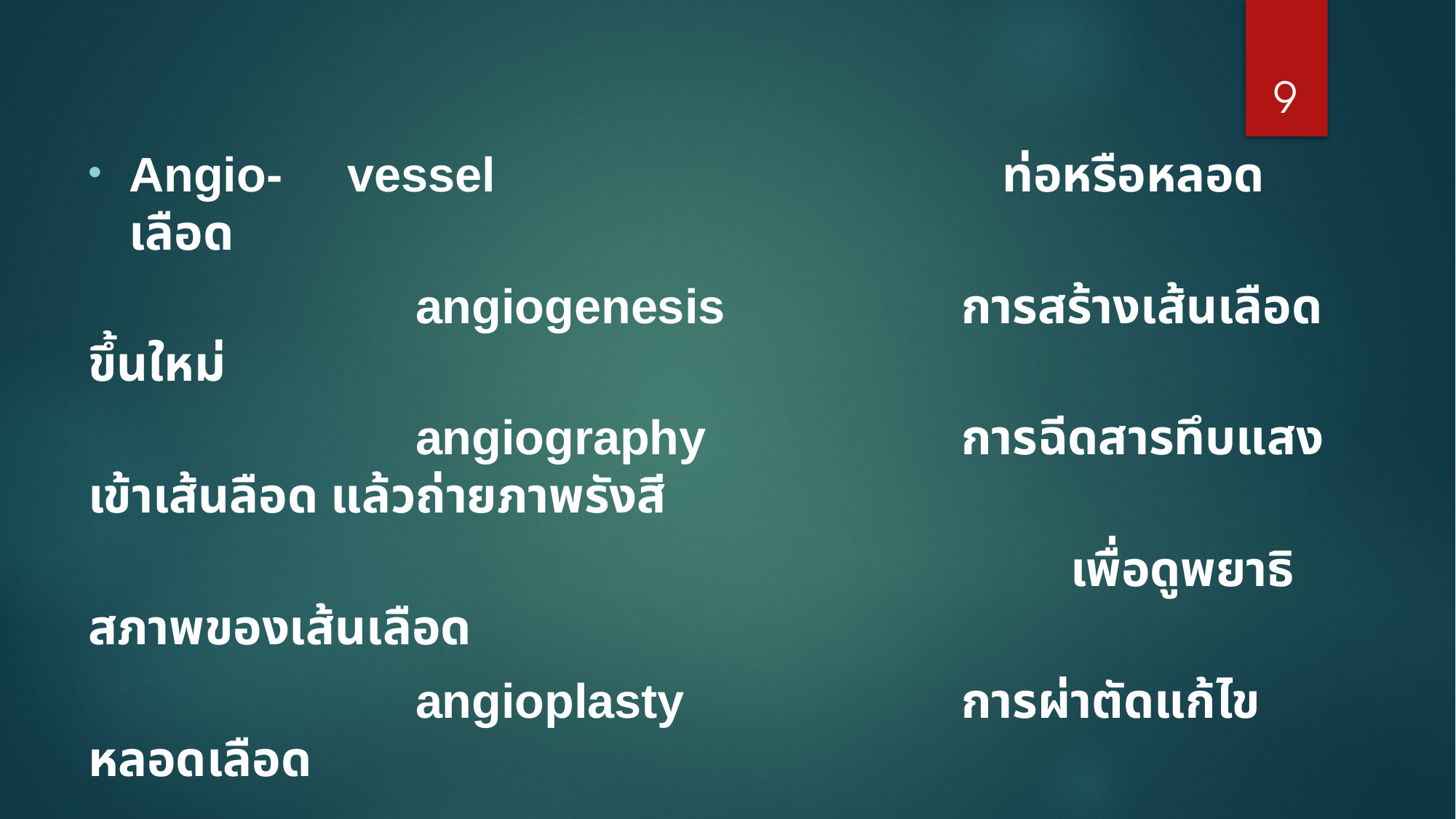

9
#
Angio-	vessel 					ท่อหรือหลอดเลือด
			angiogenesis			การสร้างเส้นเลือดขึ้นใหม่
			angiography			การฉีดสารทึบแสงเข้าเส้นลือด แล้วถ่ายภาพรังสี
									เพื่อดูพยาธิสภาพของเส้นเลือด
			angioplasty			การผ่าตัดแก้ไขหลอดเลือด